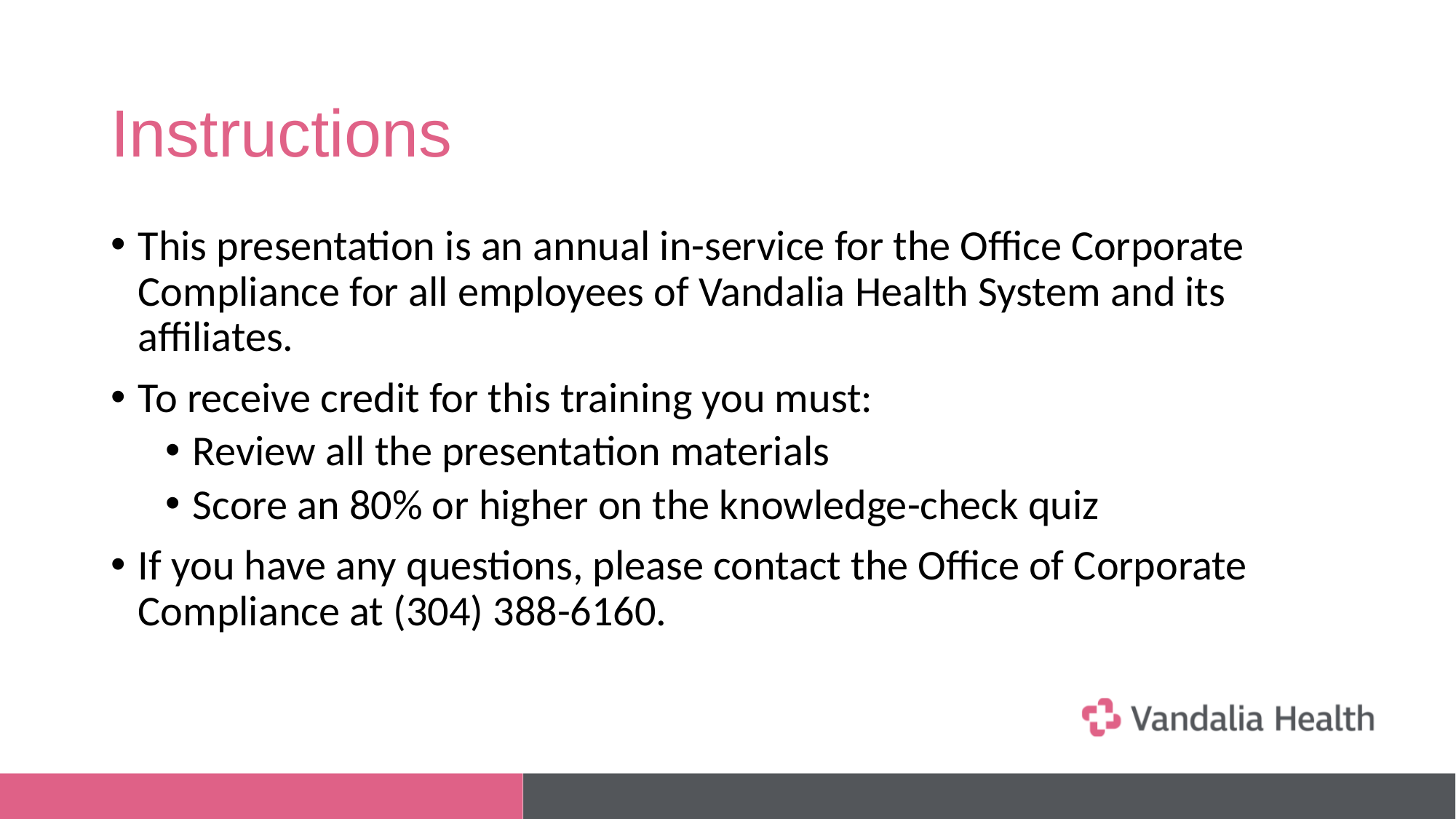

# Instructions
This presentation is an annual in-service for the Office Corporate Compliance for all employees of Vandalia Health System and its affiliates.
To receive credit for this training you must:
Review all the presentation materials
Score an 80% or higher on the knowledge-check quiz
If you have any questions, please contact the Office of Corporate Compliance at (304) 388-6160.